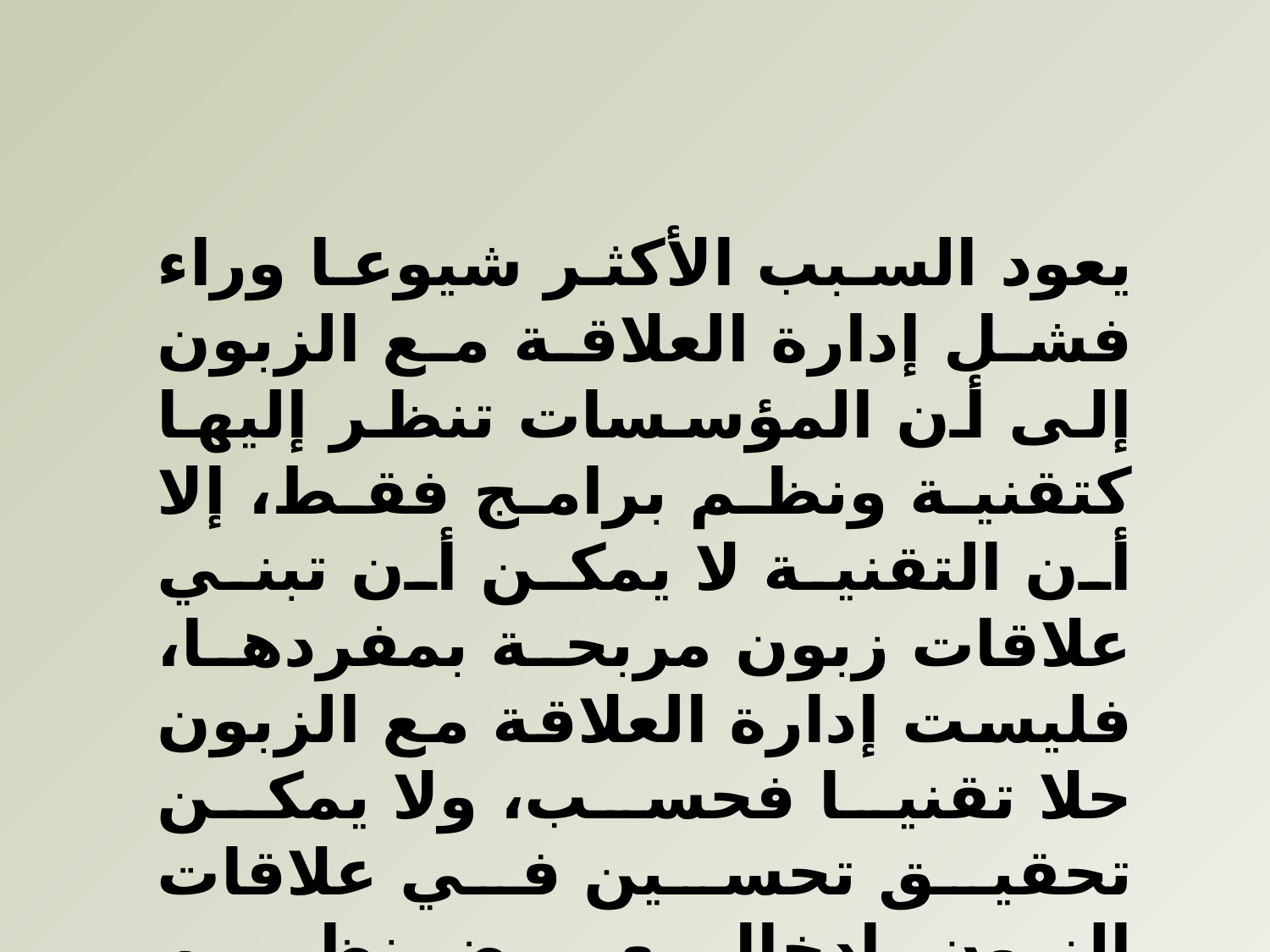

يعود السبب الأكثر شيوعا وراء فشل إدارة العلاقة مع الزبون إلى أن المؤسسات تنظر إليها كتقنية ونظم برامج فقط، إلا أن التقنية لا يمكن أن تبني علاقات زبون مربحة بمفردها، فليست إدارة العلاقة مع الزبون حلا تقنيا فحسب، ولا يمكن تحقيق تحسين في علاقات الزبون بإدخال بعض نظم البرامج فقط، وبدلا من ذلك تكون إدارة العلاقة مع الزبون جزءا واحدا من استراتيجية علاقة الزبون الشاملة الفعالة.